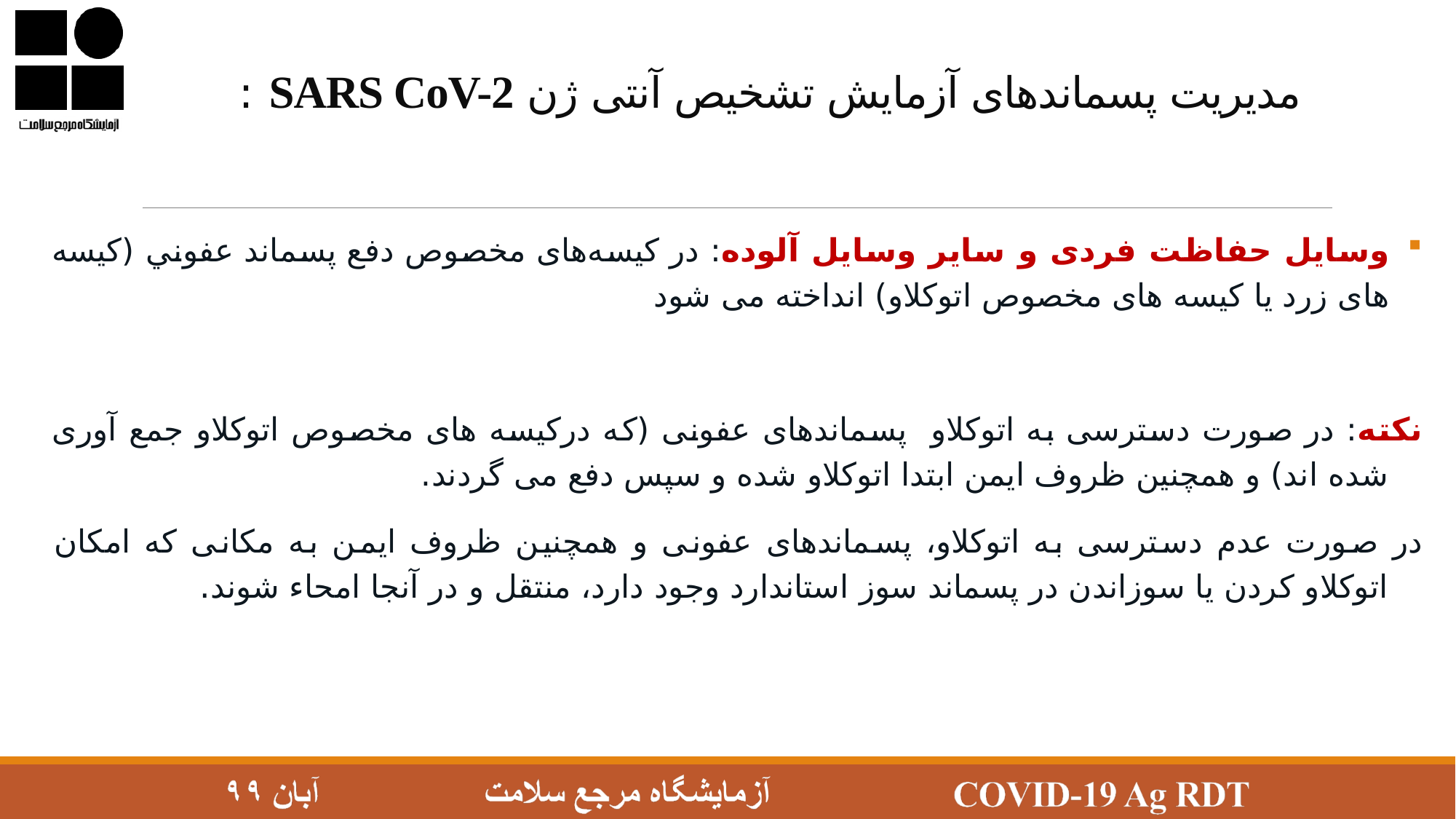

مديريت پسماندهای آزمایش تشخيص آنتی ژن SARS CoV-2 :

وسایل حفاظت فردی و سایر وسایل آلوده: در کیسه‌های مخصوص دفع پسماند عفوني (کيسه های زرد یا کیسه های مخصوص اتوکلاو) انداخته می شود

نکته: در صورت دسترسی به اتوکلاو  پسماندهای عفونی (که درکيسه های مخصوص اتوکلاو جمع آوری شده اند) و همچنين ظروف ايمن ابتدا اتوکلاو شده و سپس دفع می گردند.
	در صورت عدم دسترسی به اتوکلاو، پسماندهای عفونی و همچنين ظروف ايمن به مکانی که امکان اتوکلاو کردن يا سوزاندن در پسماند سوز استاندارد وجود دارد، منتقل و در آنجا امحاء شوند.